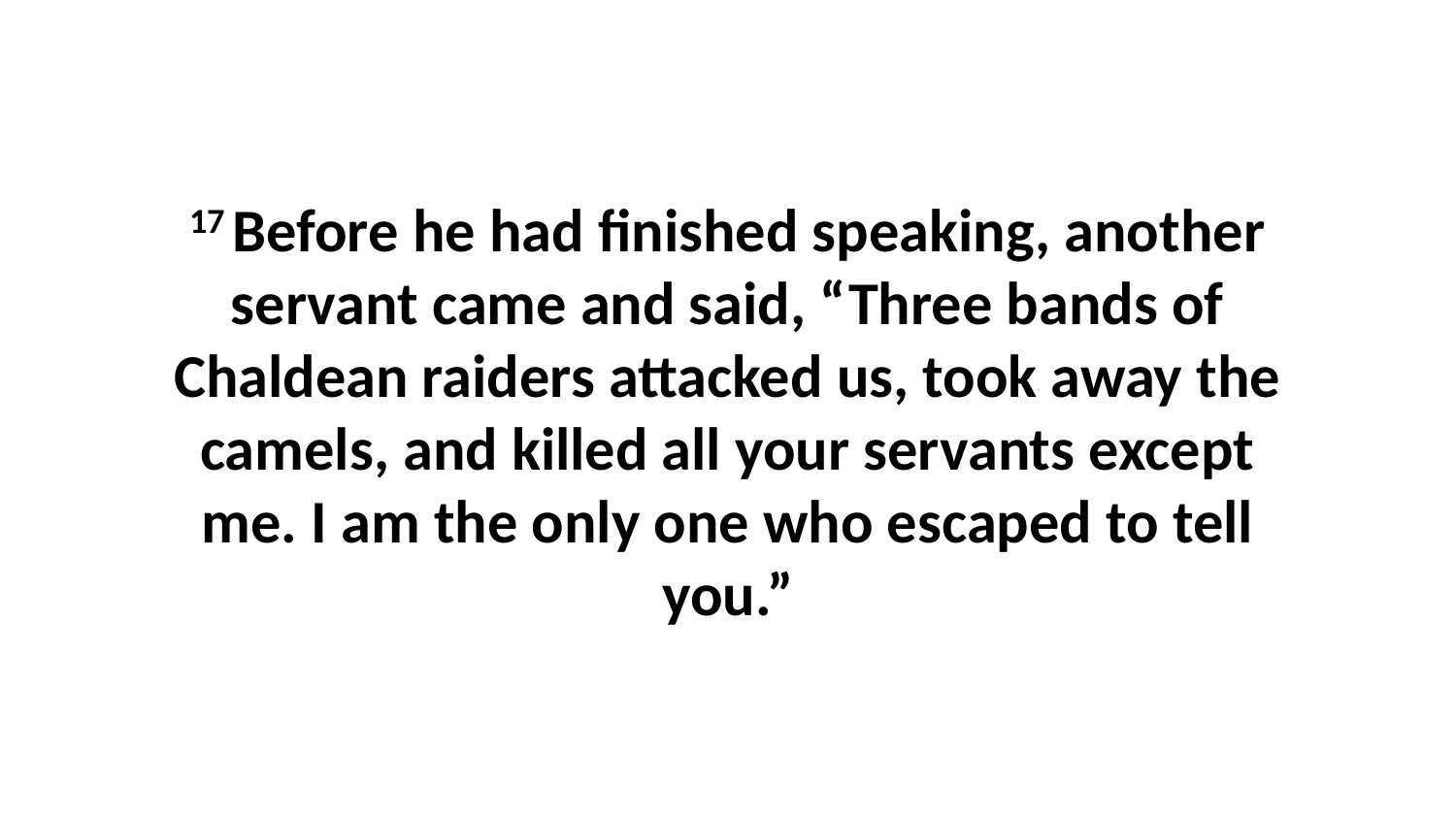

17 Before he had finished speaking, another servant came and said, “Three bands of Chaldean raiders attacked us, took away the camels, and killed all your servants except me. I am the only one who escaped to tell you.”